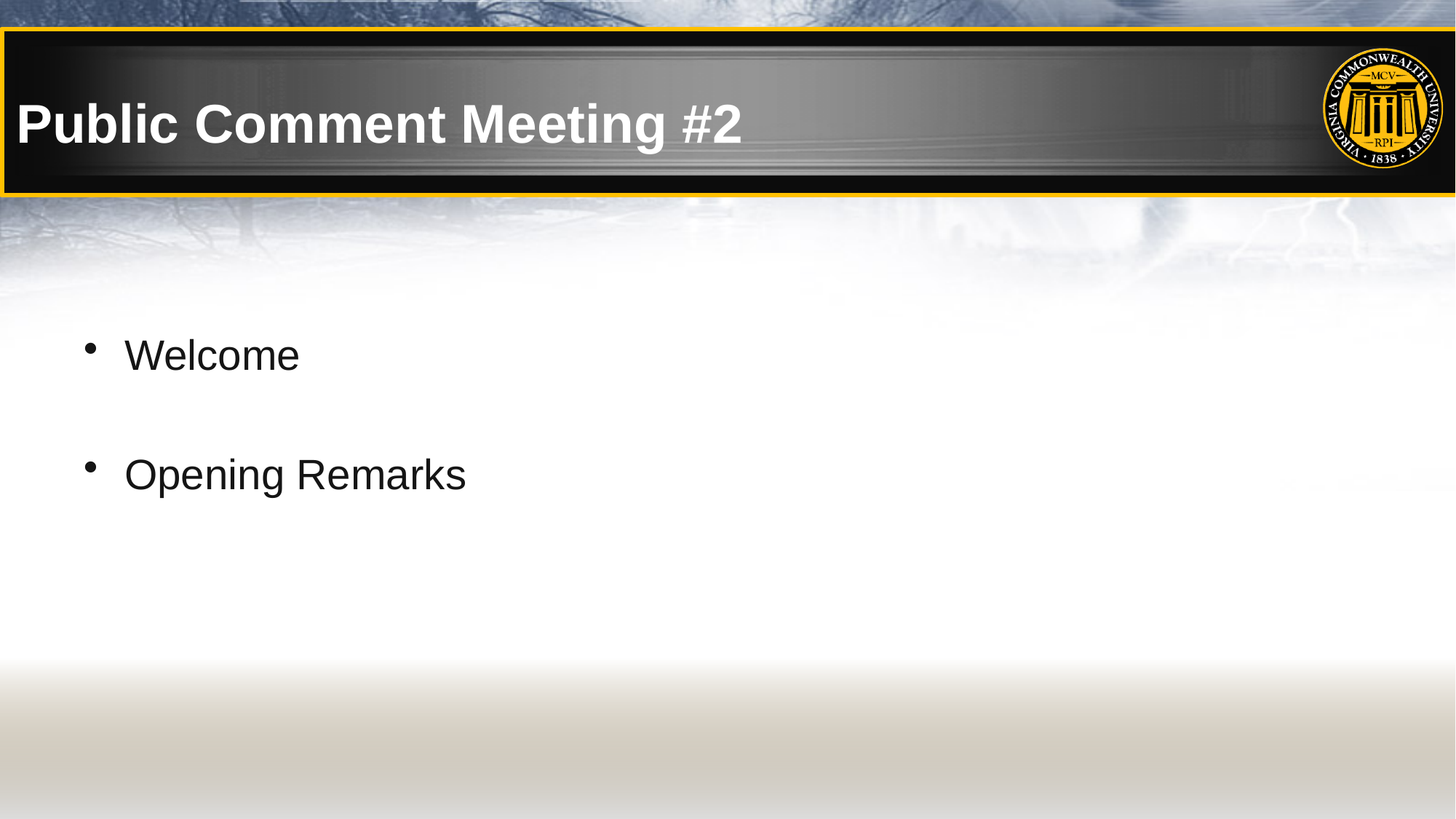

# Public Comment Meeting #2

Welcome

Opening Remarks